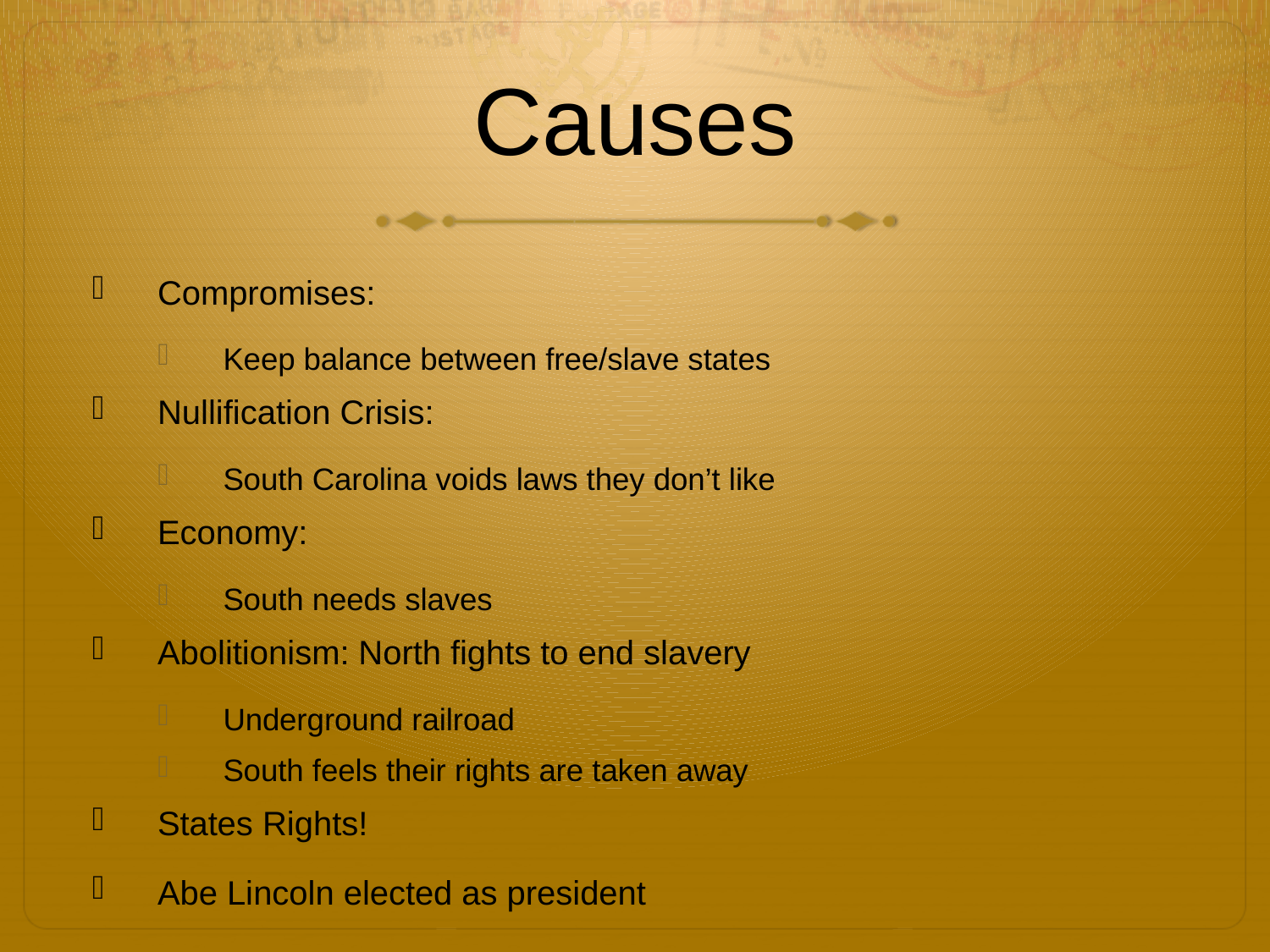

# Causes
Compromises:
Keep balance between free/slave states
Nullification Crisis:
South Carolina voids laws they don’t like
Economy:
South needs slaves
Abolitionism: North fights to end slavery
Underground railroad
South feels their rights are taken away
States Rights!
Abe Lincoln elected as president